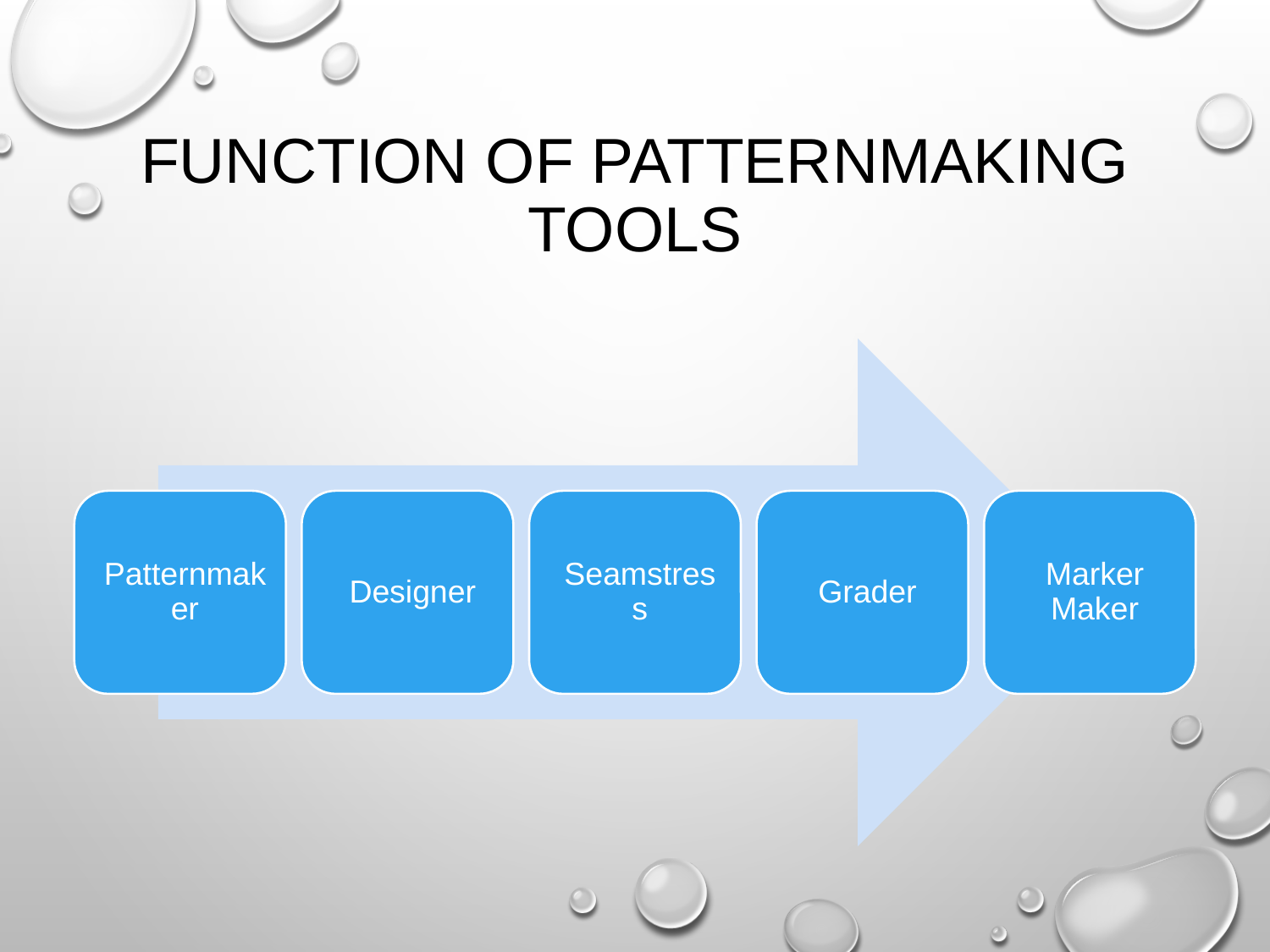

# Function of Patternmaking Tools
Patternmaker
Designer
Seamstress
Grader
Marker Maker